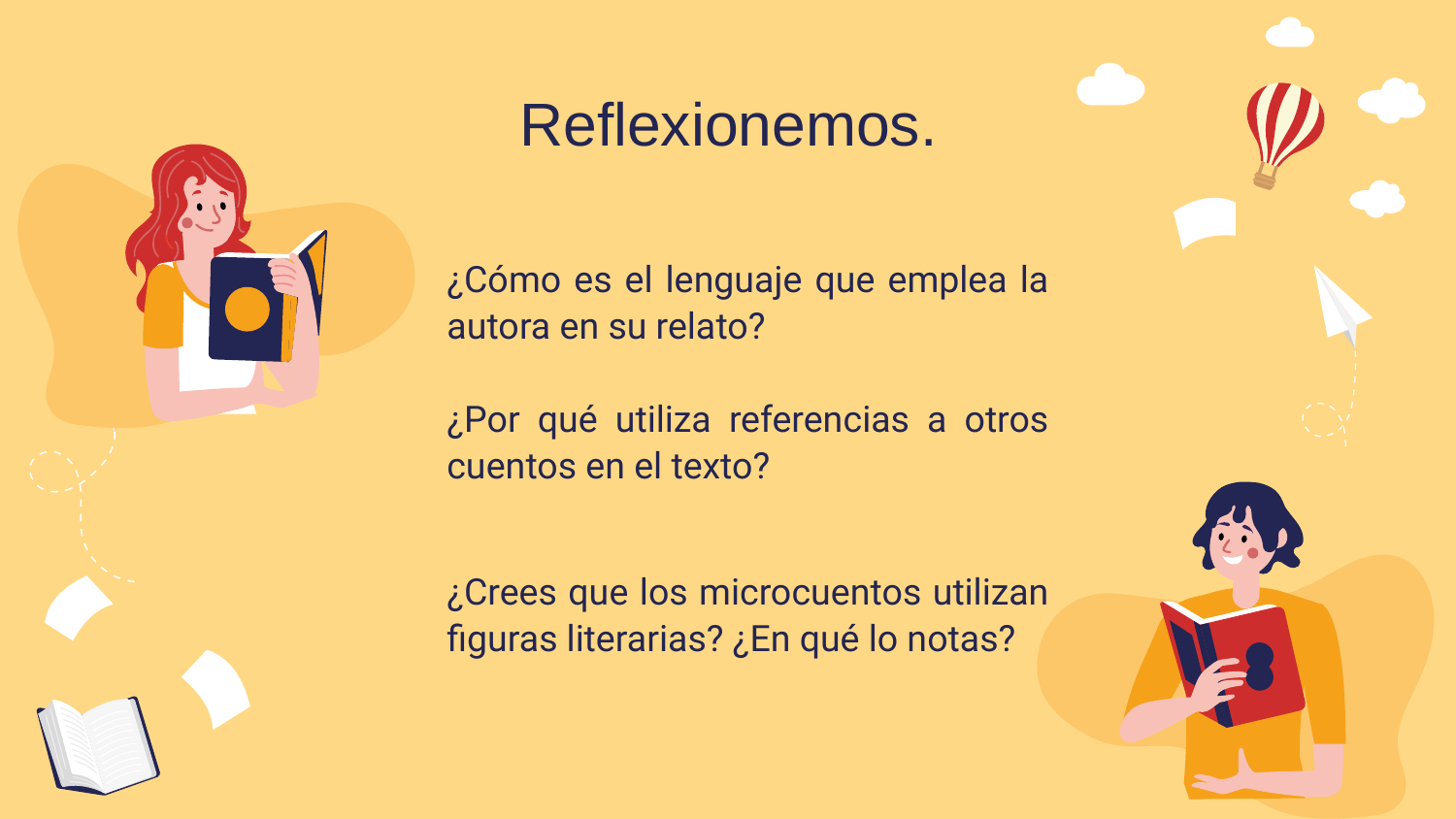

# Reflexionemos.

¿Cómo es el lenguaje que emplea la autora en su relato?

¿Por qué utiliza referencias a otros cuentos en el texto?

¿Crees que los microcuentos utilizan figuras literarias? ¿En qué lo notas?